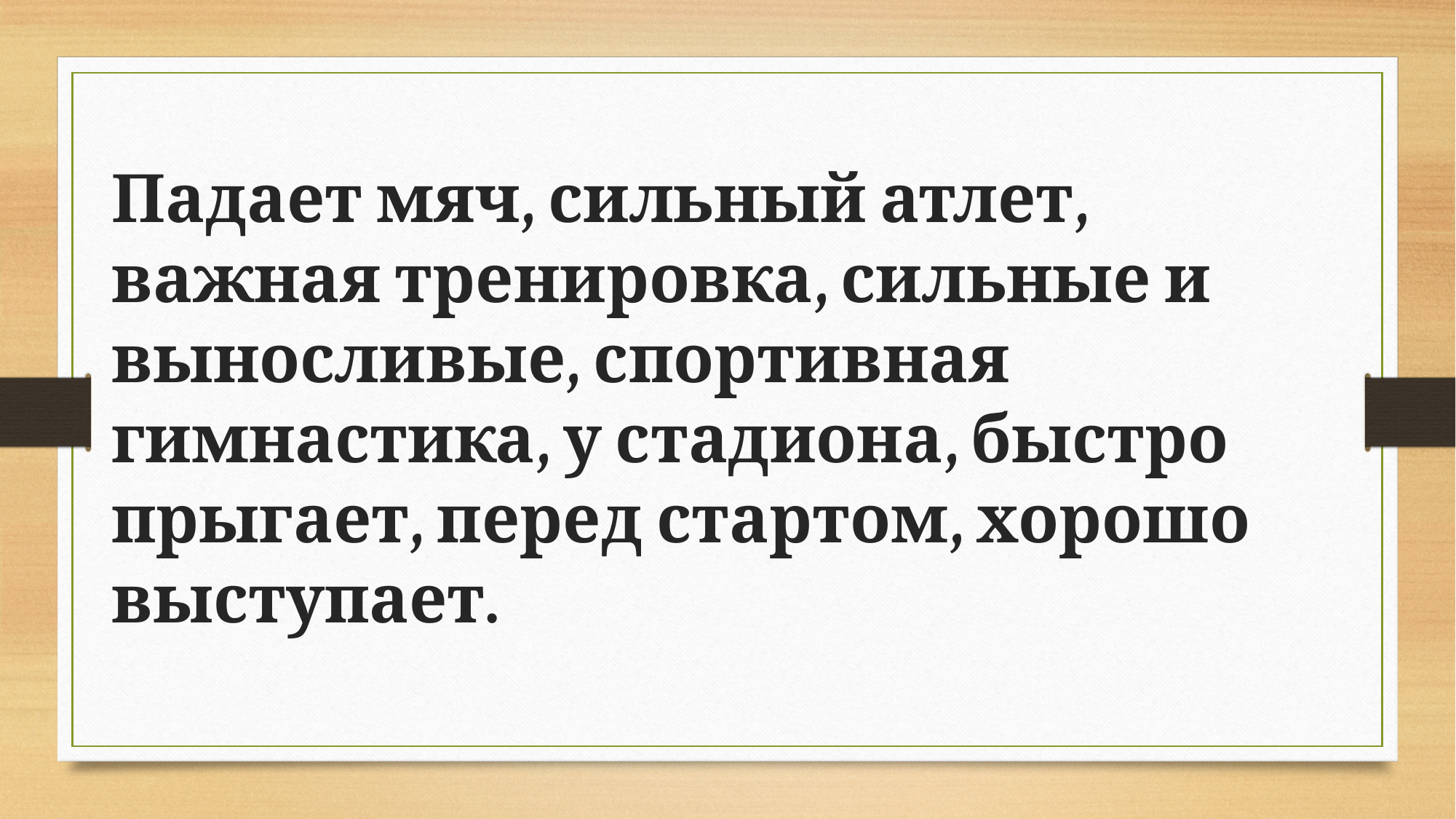

Падает мяч, сильный атлет, важная тренировка, сильные и выносливые, спортивная гимнастика, у стадиона, быстро прыгает, перед стартом, хорошо выступает.